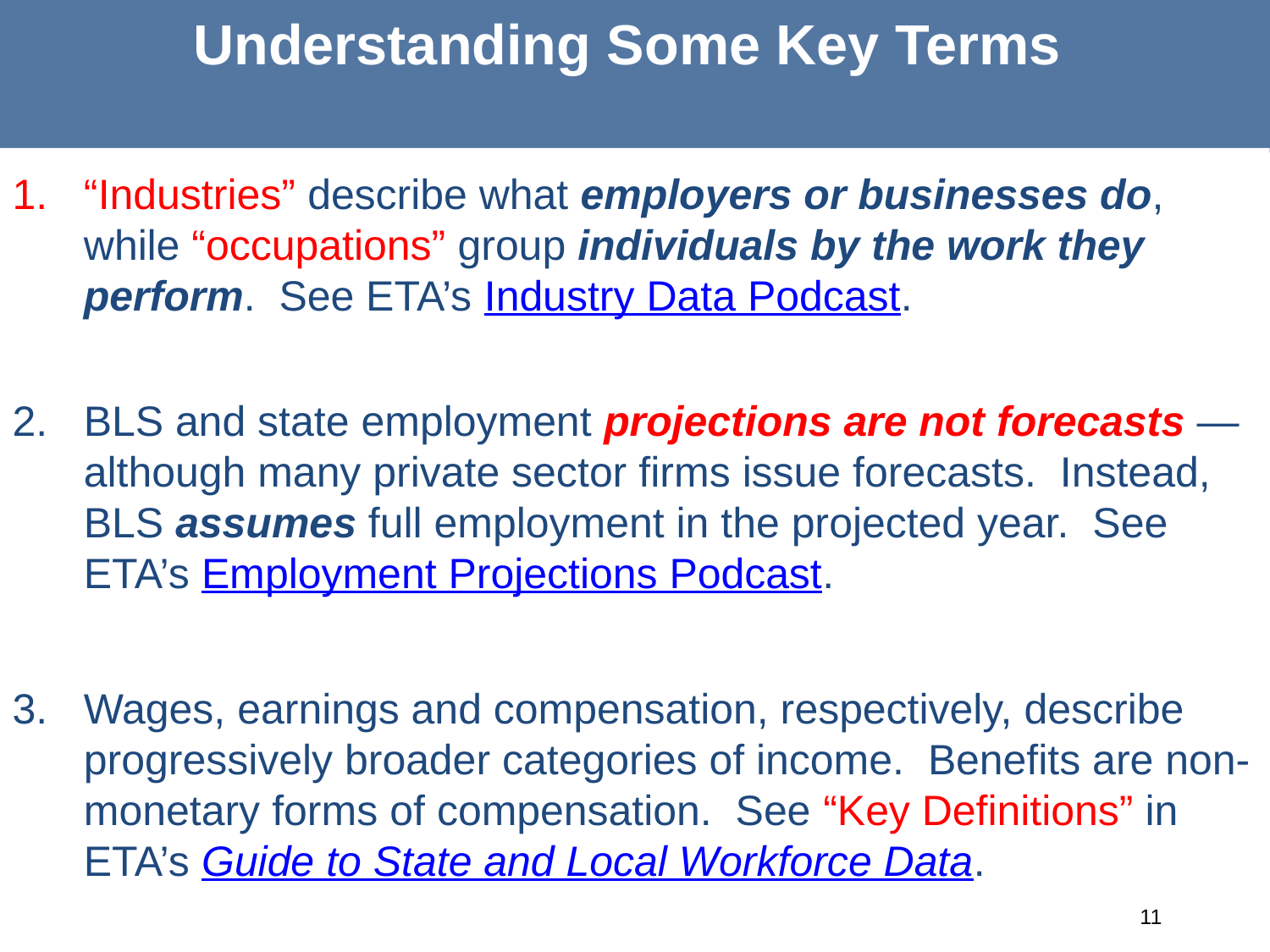

# Understanding Some Key Terms

“Industries” describe what employers or businesses do, while “occupations” group individuals by the work they perform.  See ETA’s Industry Data Podcast.
BLS and state employment projections are not forecasts — although many private sector firms issue forecasts.  Instead, BLS assumes full employment in the projected year.  See ETA’s Employment Projections Podcast.
Wages, earnings and compensation, respectively, describe progressively broader categories of income.  Benefits are non-monetary forms of compensation.  See “Key Definitions” in ETA’s Guide to State and Local Workforce Data.
#
11